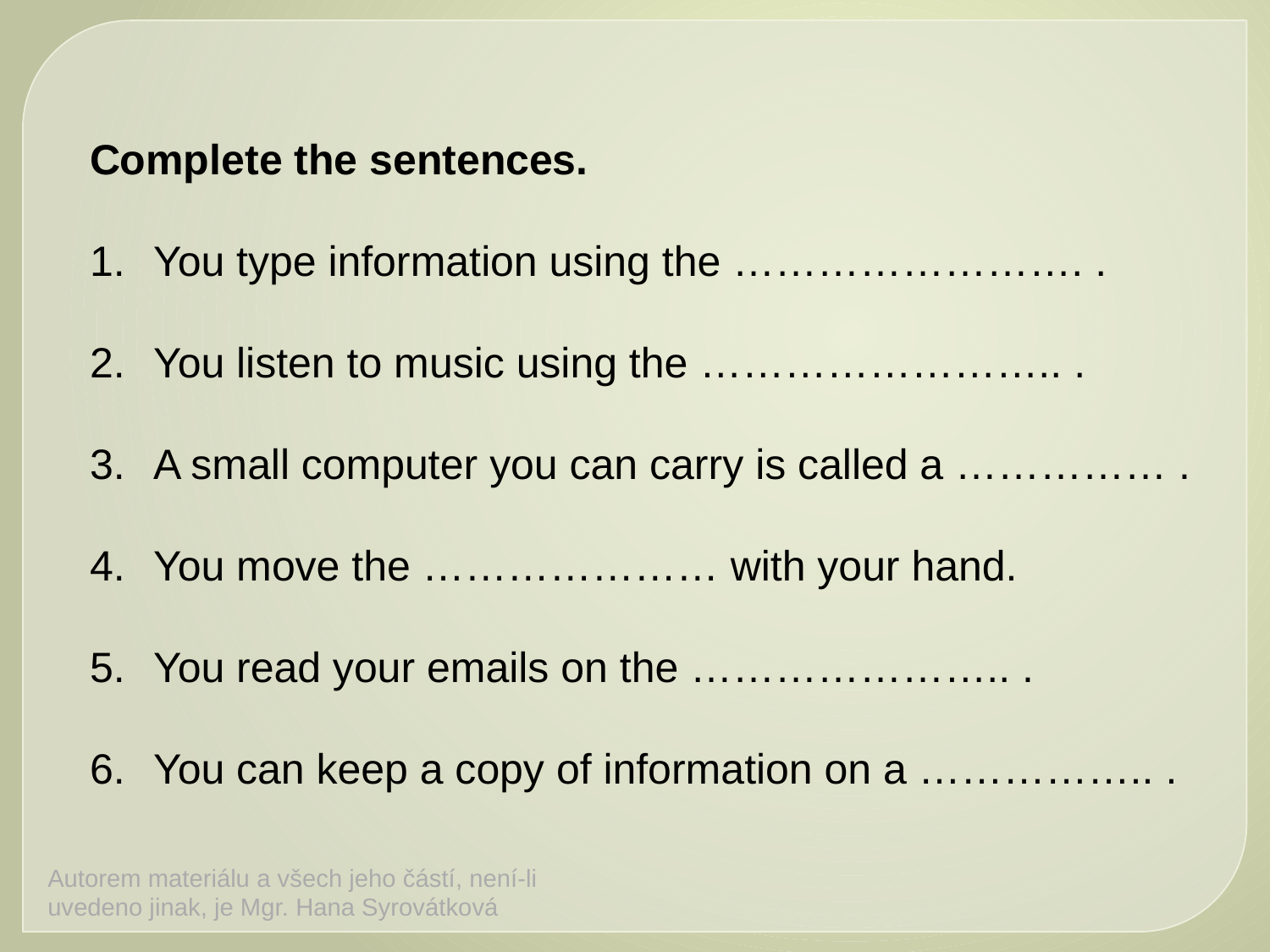

Complete the sentences.

You type information using the ……………………. .

You listen to music using the …………………….. .

A small computer you can carry is called a …………… .

You move the ………………… with your hand.

You read your emails on the ………………….. .

You can keep a copy of information on a …………….. .
Autorem materiálu a všech jeho částí, není-li uvedeno jinak, je Mgr. Hana Syrovátková